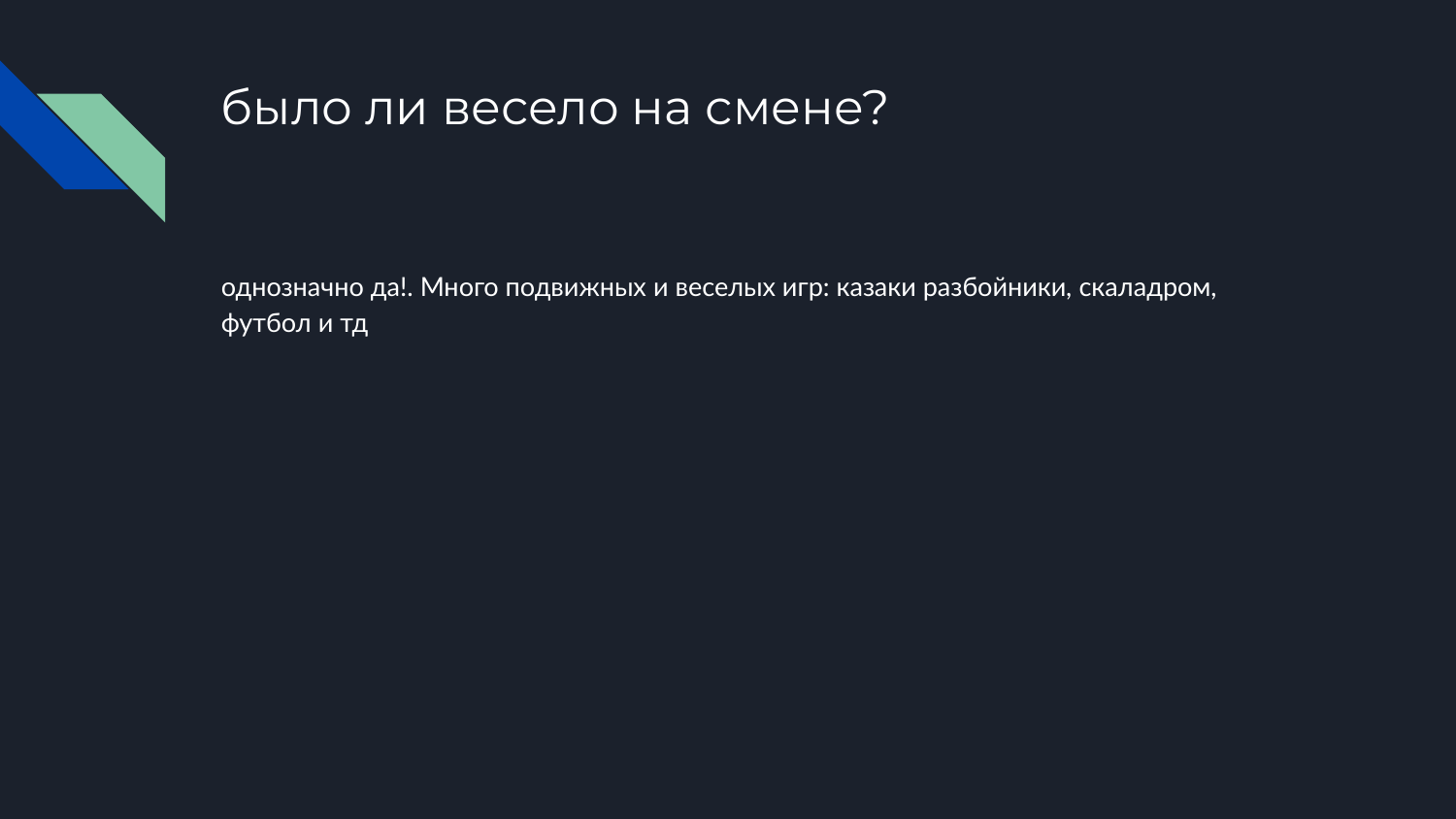

# было ли весело на смене?
однозначно да!. Много подвижных и веселых игр: казаки разбойники, скаладром, футбол и тд